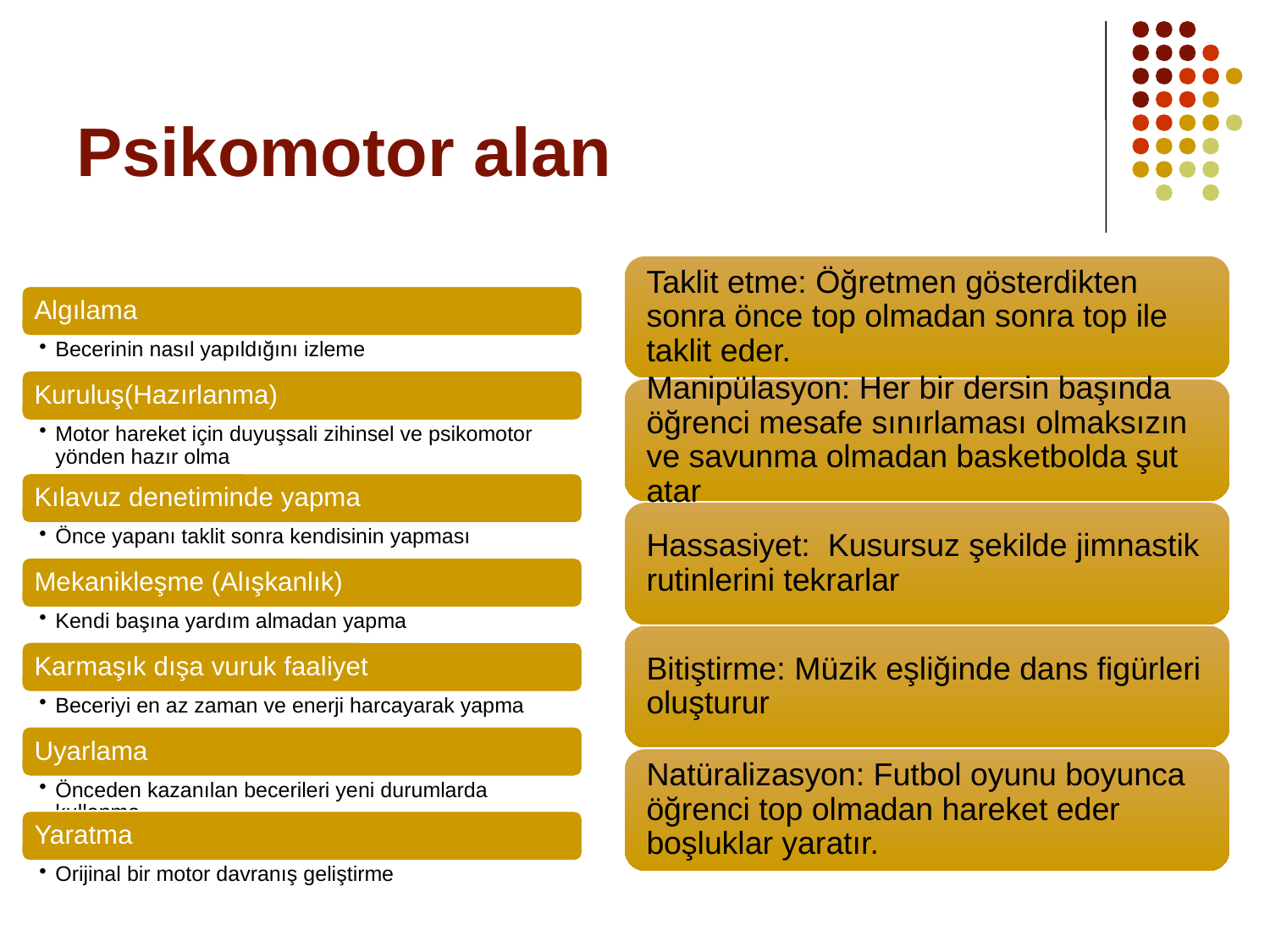

# Psikomotor alan
Taklit etme: Öğretmen gösterdikten sonra önce top olmadan sonra top ile taklit eder.
Manipülasyon: Her bir dersin başında öğrenci mesafe sınırlaması olmaksızın ve savunma olmadan basketbolda şut atar
Hassasiyet:  Kusursuz şekilde jimnastik rutinlerini tekrarlar
Bitiştirme: Müzik eşliğinde dans figürleri oluşturur
Natüralizasyon: Futbol oyunu boyunca öğrenci top olmadan hareket eder boşluklar yaratır.
Algılama
Becerinin nasıl yapıldığını izleme
Kuruluş(Hazırlanma)
Motor hareket için duyuşsali zihinsel ve psikomotor yönden hazır olma
Kılavuz denetiminde yapma
Önce yapanı taklit sonra kendisinin yapması
Mekanikleşme (Alışkanlık)
Kendi başına yardım almadan yapma
Karmaşık dışa vuruk faaliyet
Beceriyi en az zaman ve enerji harcayarak yapma
Uyarlama
Önceden kazanılan becerileri yeni durumlarda kullanma
Yaratma
Orijinal bir motor davranış geliştirme